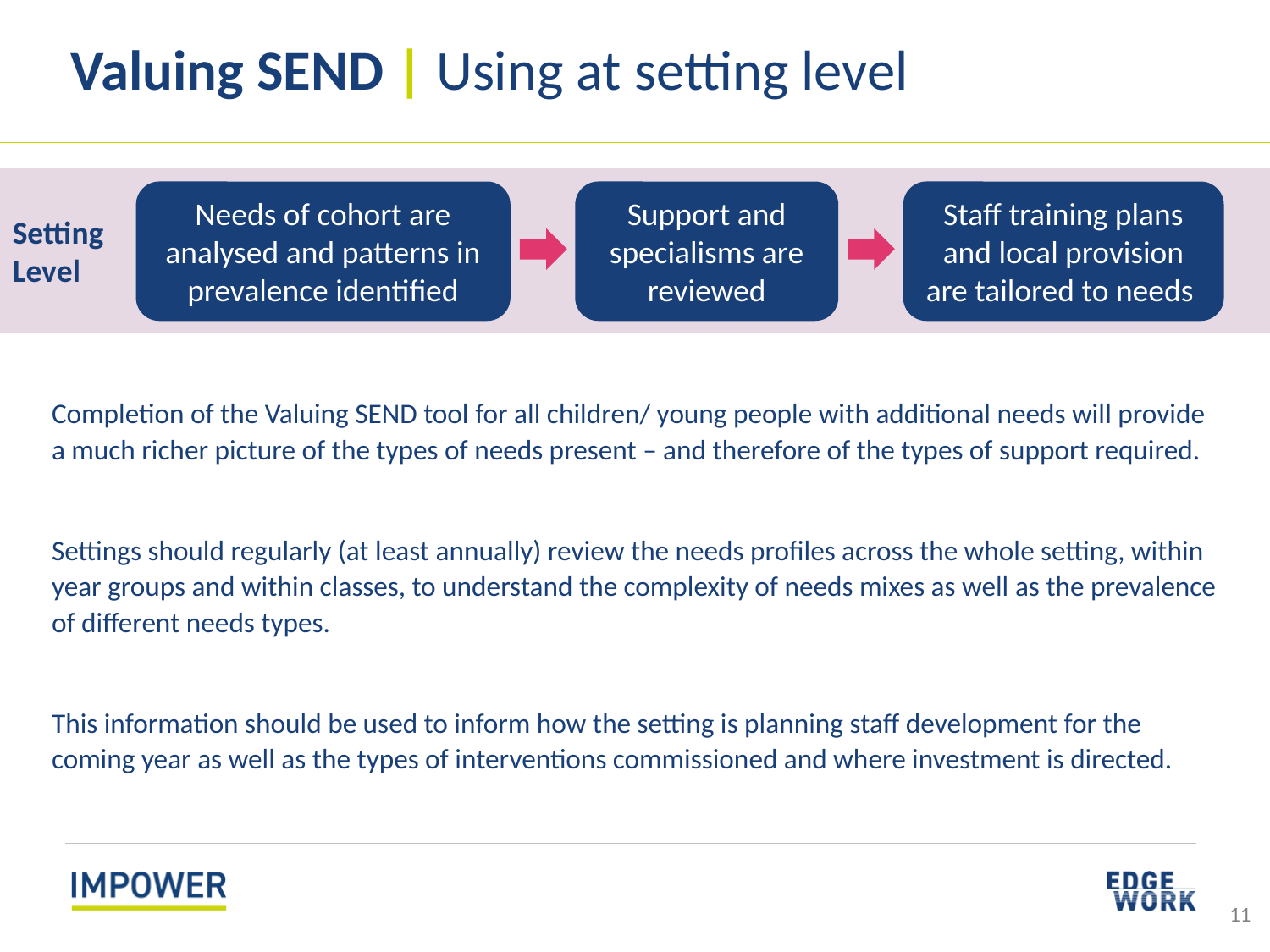

Valuing SEND | Using at setting level

Setting
Level

Needs of cohort are analysed and patterns in prevalence identified
Support and specialisms are reviewed
Staff training plans and local provision are tailored to needs

Completion of the Valuing SEND tool for all children/ young people with additional needs will provide a much richer picture of the types of needs present – and therefore of the types of support required.

Settings should regularly (at least annually) review the needs profiles across the whole setting, within year groups and within classes, to understand the complexity of needs mixes as well as the prevalence of different needs types.

This information should be used to inform how the setting is planning staff development for the coming year as well as the types of interventions commissioned and where investment is directed.